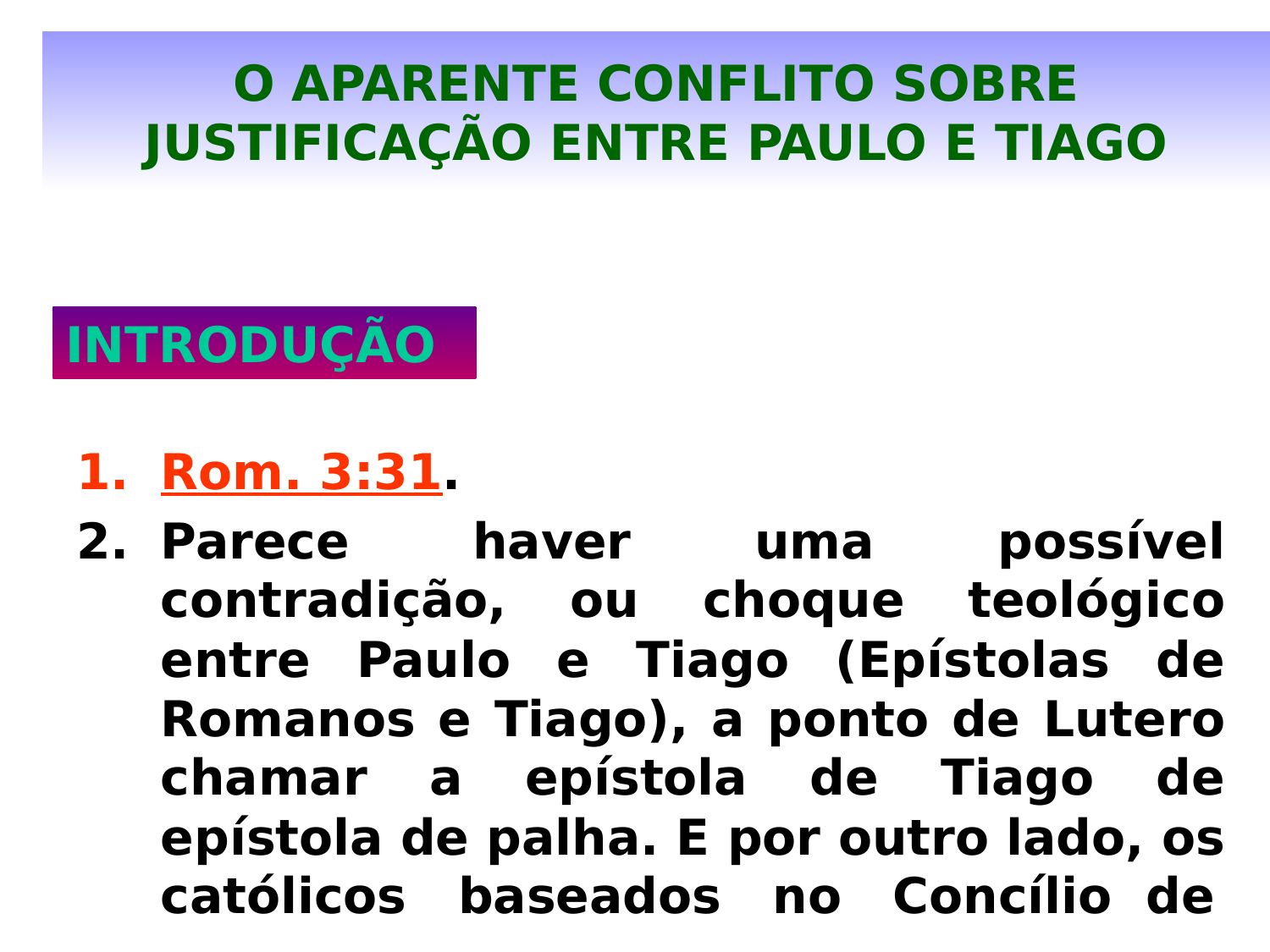

# O APARENTE CONFLITO SOBRE JUSTIFICAÇÃO ENTRE PAULO E TIAGO
INTRODUÇÃO
Rom. 3:31.
Parece haver uma possível contradição, ou choque teológico entre Paulo e Tiago (Epístolas de Romanos e Tiago), a ponto de Lutero chamar a epístola de Tiago de epístola de palha. E por outro lado, os católicos   baseados   no   Concílio  de